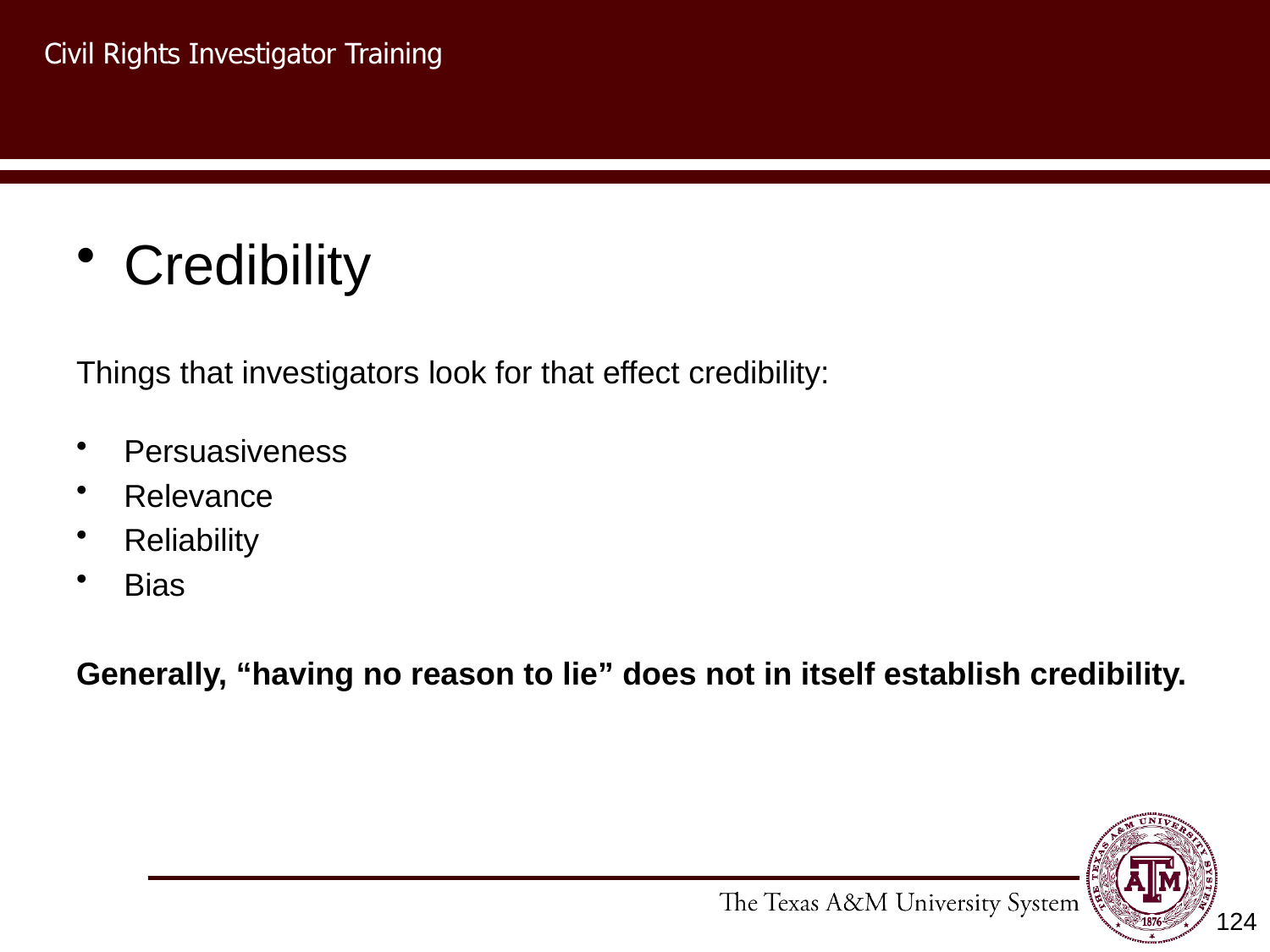

# Civil Rights Investigator Training
Credibility

Things that investigators look for that effect credibility:

Persuasiveness
Relevance
Reliability
Bias

Generally, “having no reason to lie” does not in itself establish credibility.

124